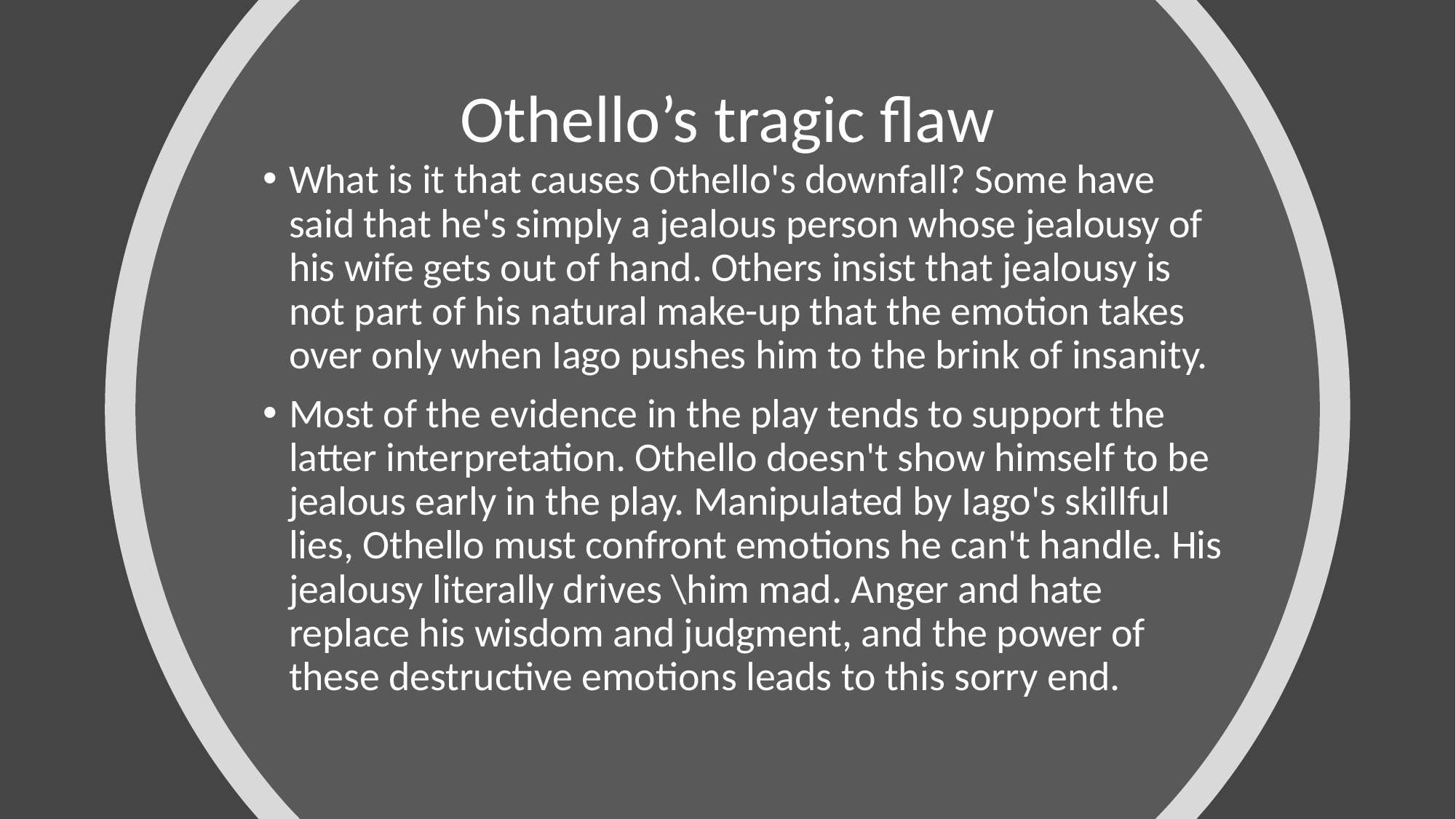

# Othello’s tragic flaw
What is it that causes Othello's downfall? Some have said that he's simply a jealous person whose jealousy of his wife gets out of hand. Others insist that jealousy is not part of his natural make-up that the emotion takes over only when Iago pushes him to the brink of insanity.
Most of the evidence in the play tends to support the latter interpretation. Othello doesn't show himself to be jealous early in the play. Manipulated by Iago's skillful lies, Othello must confront emotions he can't handle. His jealousy literally drives \him mad. Anger and hate replace his wisdom and judgment, and the power of these destructive emotions leads to this sorry end.